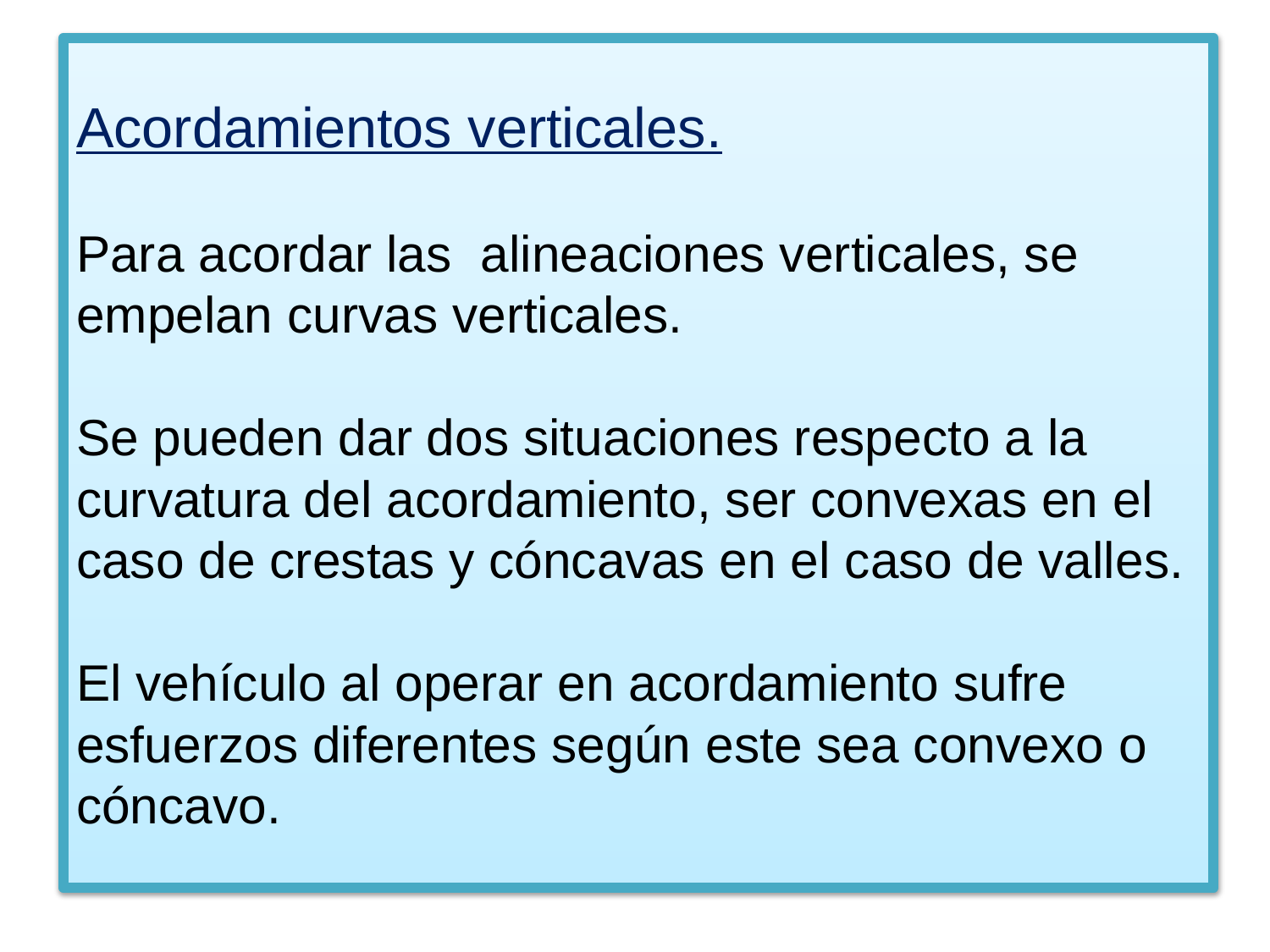

# Acordamientos verticales. Para acordar las  alineaciones verticales, se empelan curvas verticales. Se pueden dar dos situaciones respecto a la curvatura del acordamiento, ser convexas en el caso de crestas y cóncavas en el caso de valles. El vehículo al operar en acordamiento sufre esfuerzos diferentes según este sea convexo o cóncavo.